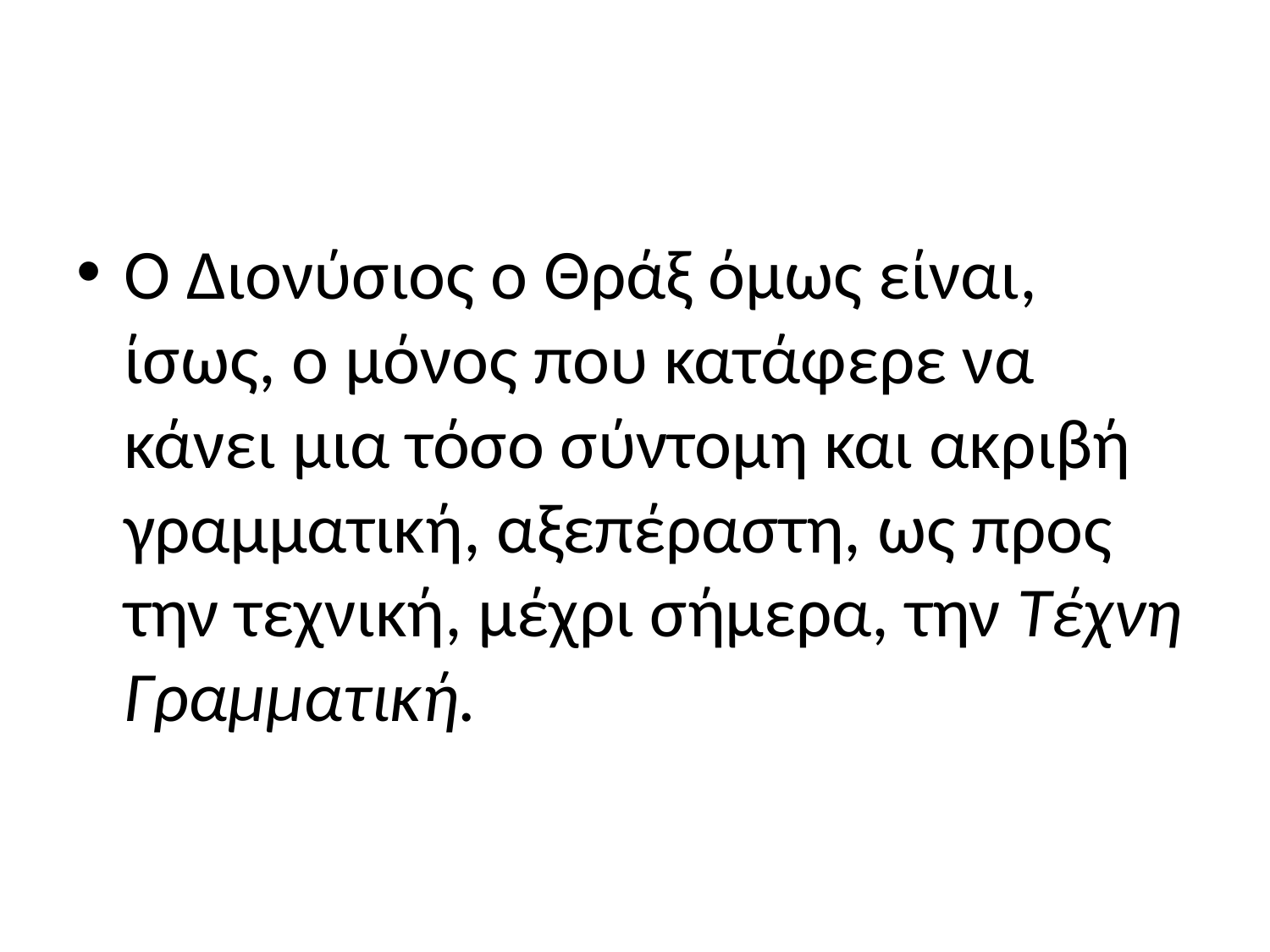

#
Ο Διονύσιος ο Θράξ όμως είναι, ίσως, ο μόνος που κατάφερε να κάνει μια τόσο σύντομη και ακριβή γραμματική, αξεπέραστη, ως προς την τεχνική, μέχρι σήμερα, την Τέχνη Γραμματική.